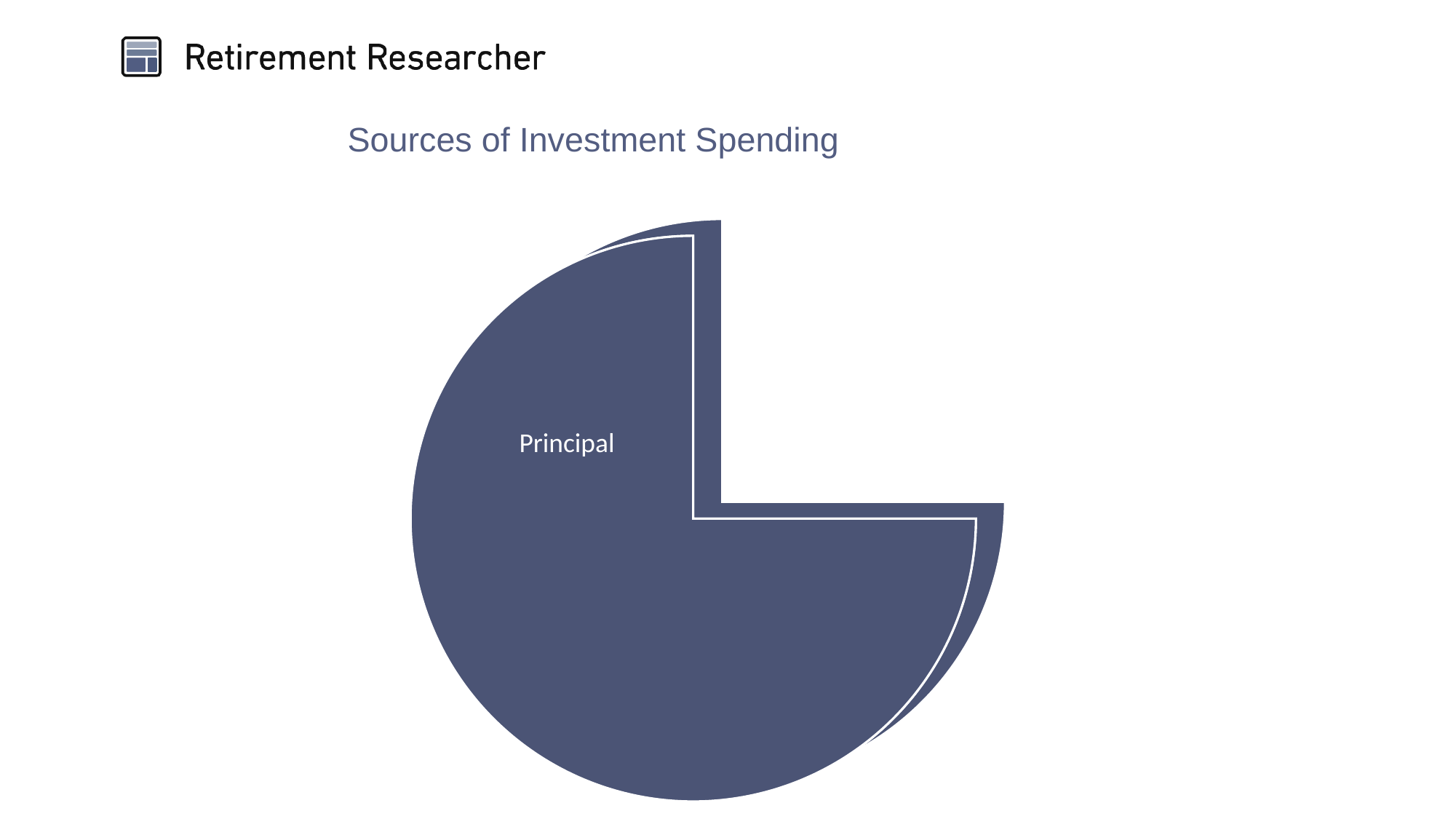

# Sources of Investment Spending
Interest,
Dividends
Capital Gains
(Risk Premium)
Principal